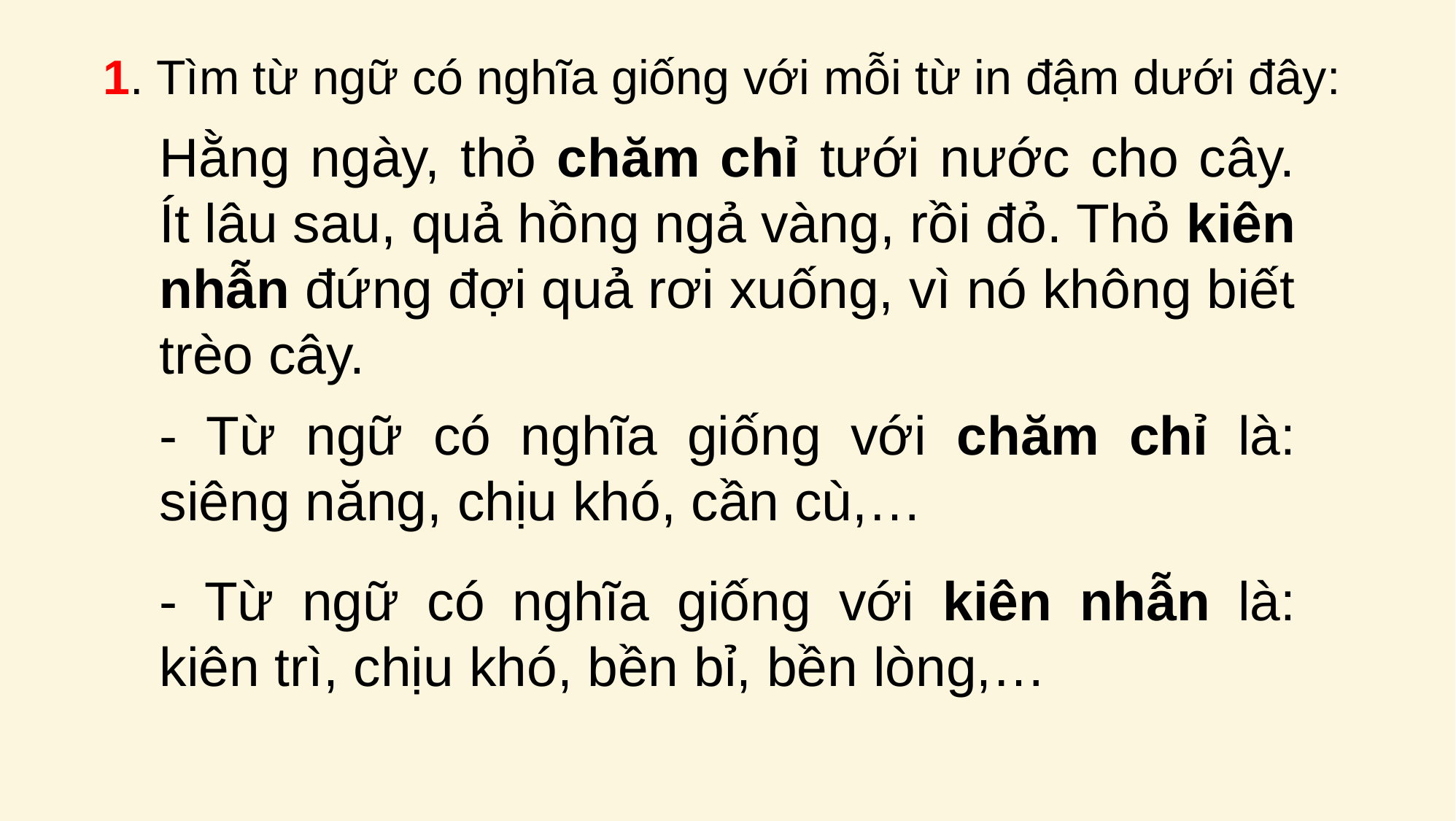

1. Tìm từ ngữ có nghĩa giống với mỗi từ in đậm dưới đây:
Hằng ngày, thỏ chăm chỉ tưới nước cho cây. Ít lâu sau, quả hồng ngả vàng, rồi đỏ. Thỏ kiên nhẫn đứng đợi quả rơi xuống, vì nó không biết trèo cây.
- Từ ngữ có nghĩa giống với chăm chỉ là: siêng năng, chịu khó, cần cù,…
- Từ ngữ có nghĩa giống với kiên nhẫn là: kiên trì, chịu khó, bền bỉ, bền lòng,…